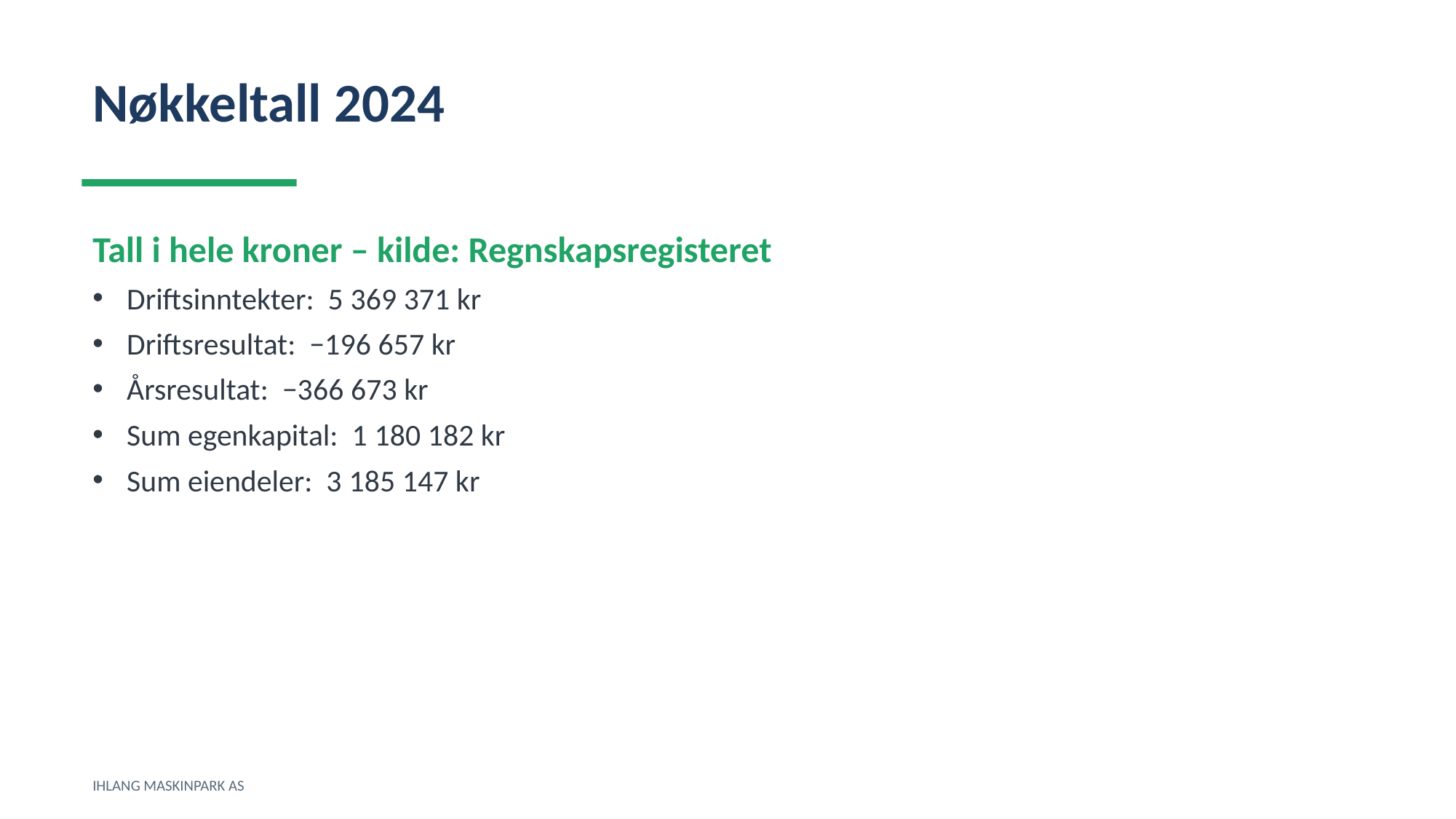

Nøkkeltall 2024

Tall i hele kroner – kilde: Regnskapsregisteret
Driftsinntekter:  5 369 371 kr
Driftsresultat:  −196 657 kr
Årsresultat:  −366 673 kr
Sum egenkapital:  1 180 182 kr
Sum eiendeler:  3 185 147 kr
IHLANG MASKINPARK AS